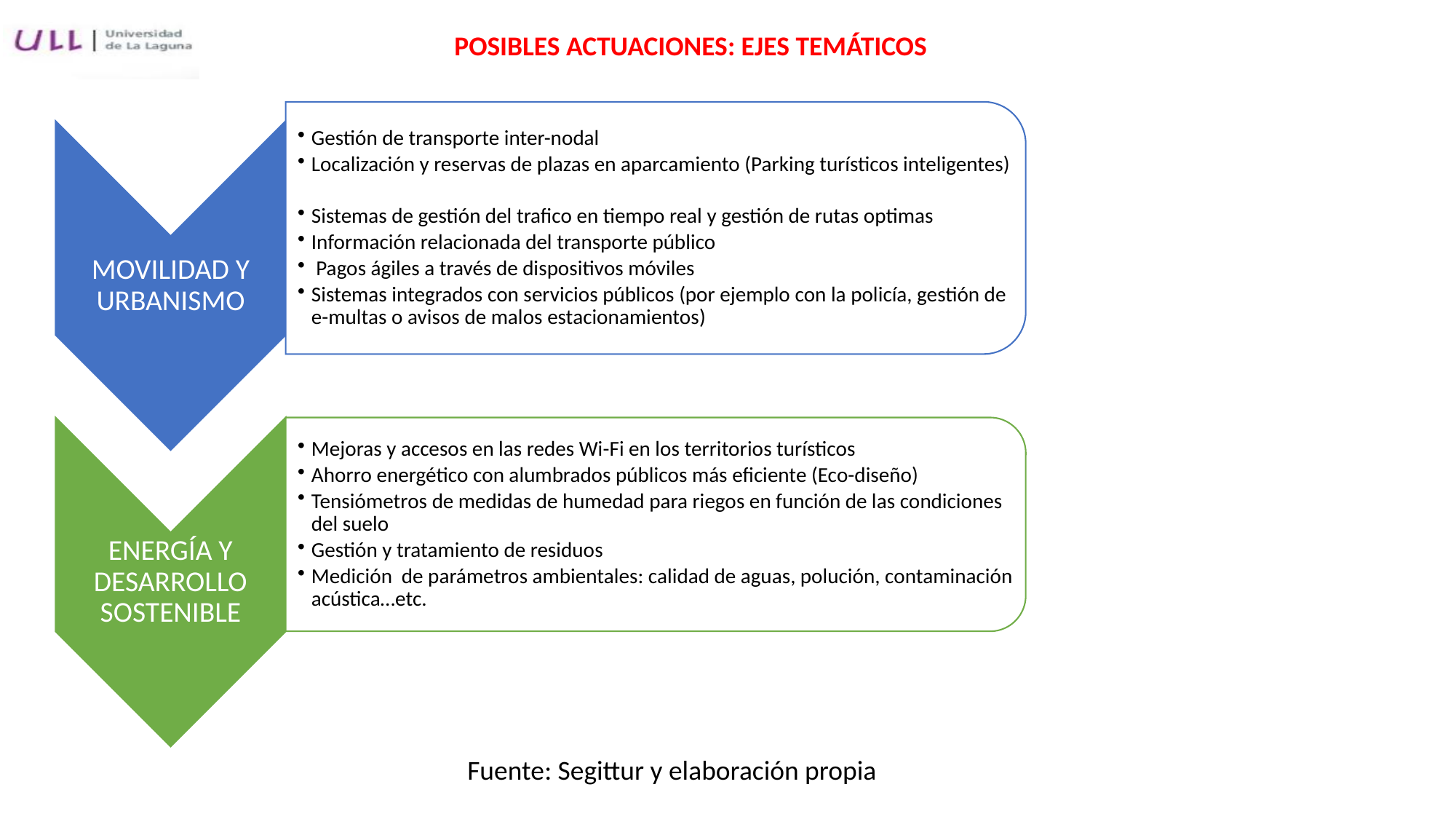

POSIBLES ACTUACIONES: EJES TEMÁTICOS
MOVILIDAD Y URBANISMO
Gestión de transporte inter-nodal
Localización y reservas de plazas en aparcamiento (Parking turísticos inteligentes)

Sistemas de gestión del trafico en tiempo real y gestión de rutas optimas
Información relacionada del transporte público
 Pagos ágiles a través de dispositivos móviles
Sistemas integrados con servicios públicos (por ejemplo con la policía, gestión de e-multas o avisos de malos estacionamientos)
ENERGÍA Y DESARROLLO SOSTENIBLE
Mejoras y accesos en las redes Wi-Fi en los territorios turísticos
Ahorro energético con alumbrados públicos más eficiente (Eco-diseño)
Tensiómetros de medidas de humedad para riegos en función de las condiciones del suelo
Gestión y tratamiento de residuos
Medición  de parámetros ambientales: calidad de aguas, polución, contaminación acústica…etc.
Fuente: Segittur y elaboración propia